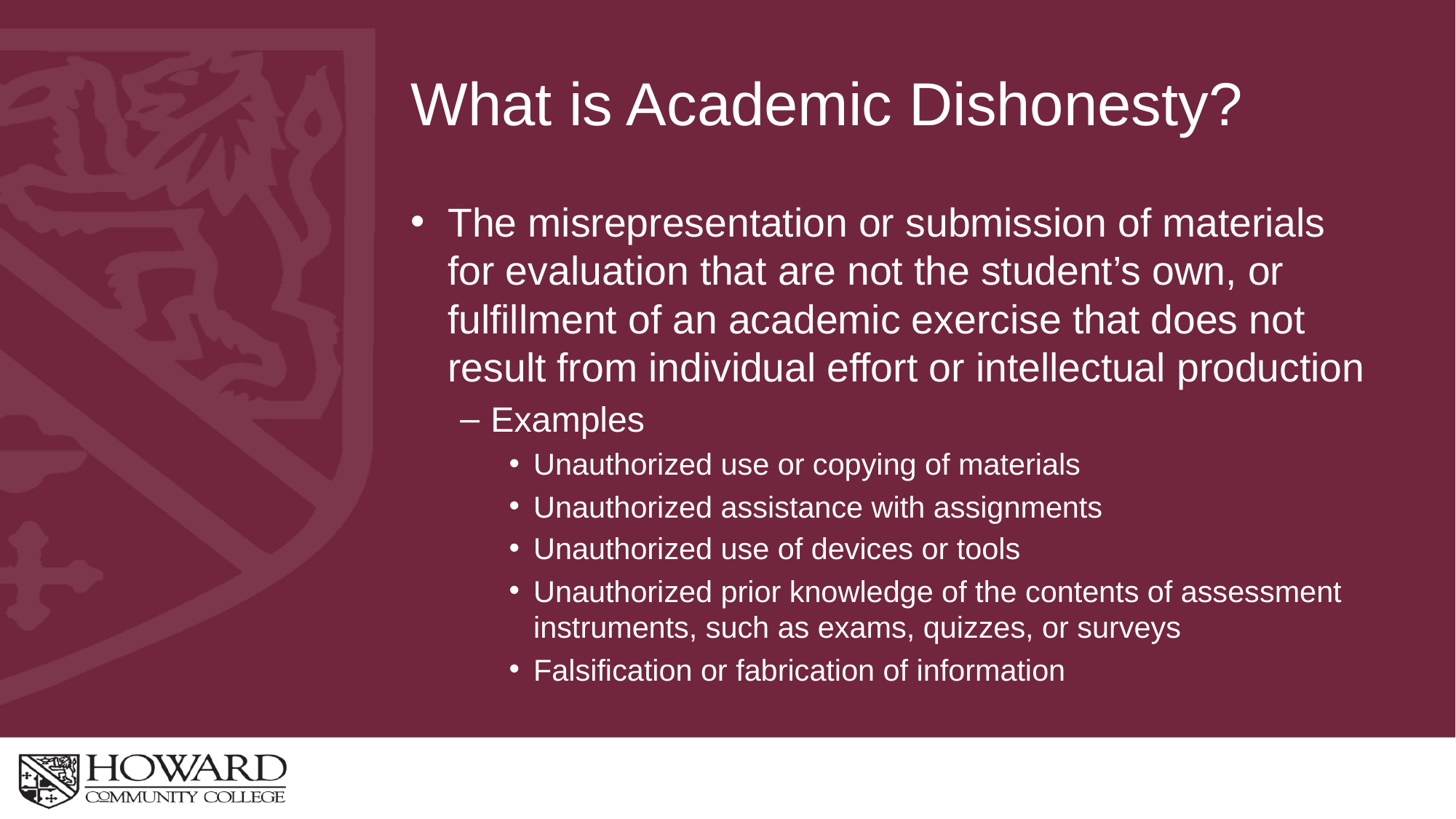

# What is Academic Dishonesty?
The misrepresentation or submission of materials for evaluation that are not the student’s own, or fulfillment of an academic exercise that does not result from individual effort or intellectual production
Examples
Unauthorized use or copying of materials
Unauthorized assistance with assignments
Unauthorized use of devices or tools
Unauthorized prior knowledge of the contents of assessment instruments, such as exams, quizzes, or surveys
Falsification or fabrication of information